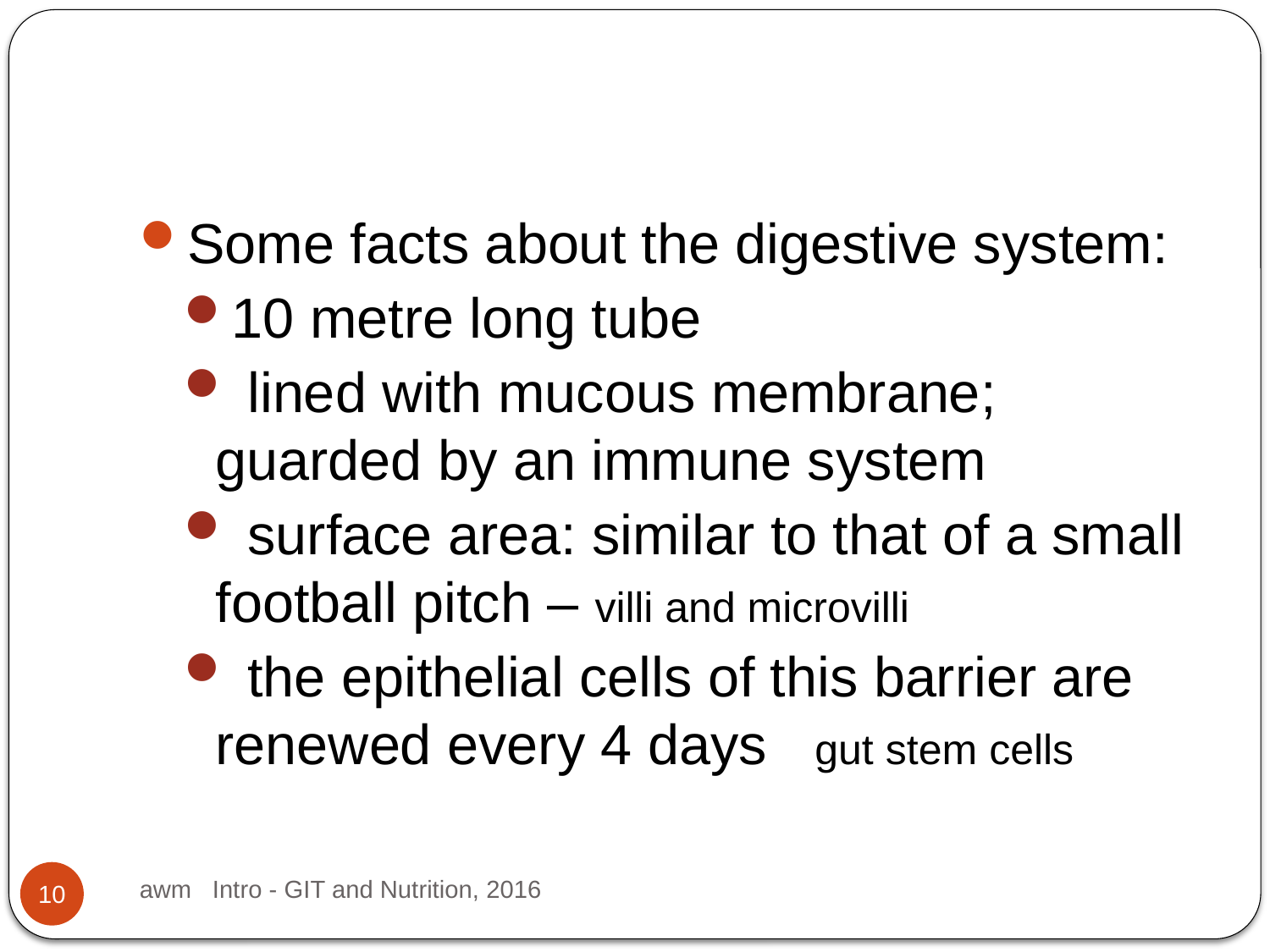

#
Some facts about the digestive system:
10 metre long tube
 lined with mucous membrane; guarded by an immune system
 surface area: similar to that of a small football pitch – villi and microvilli
 the epithelial cells of this barrier are renewed every 4 days   gut stem cells

awm   Intro - GIT and Nutrition, 2016
10